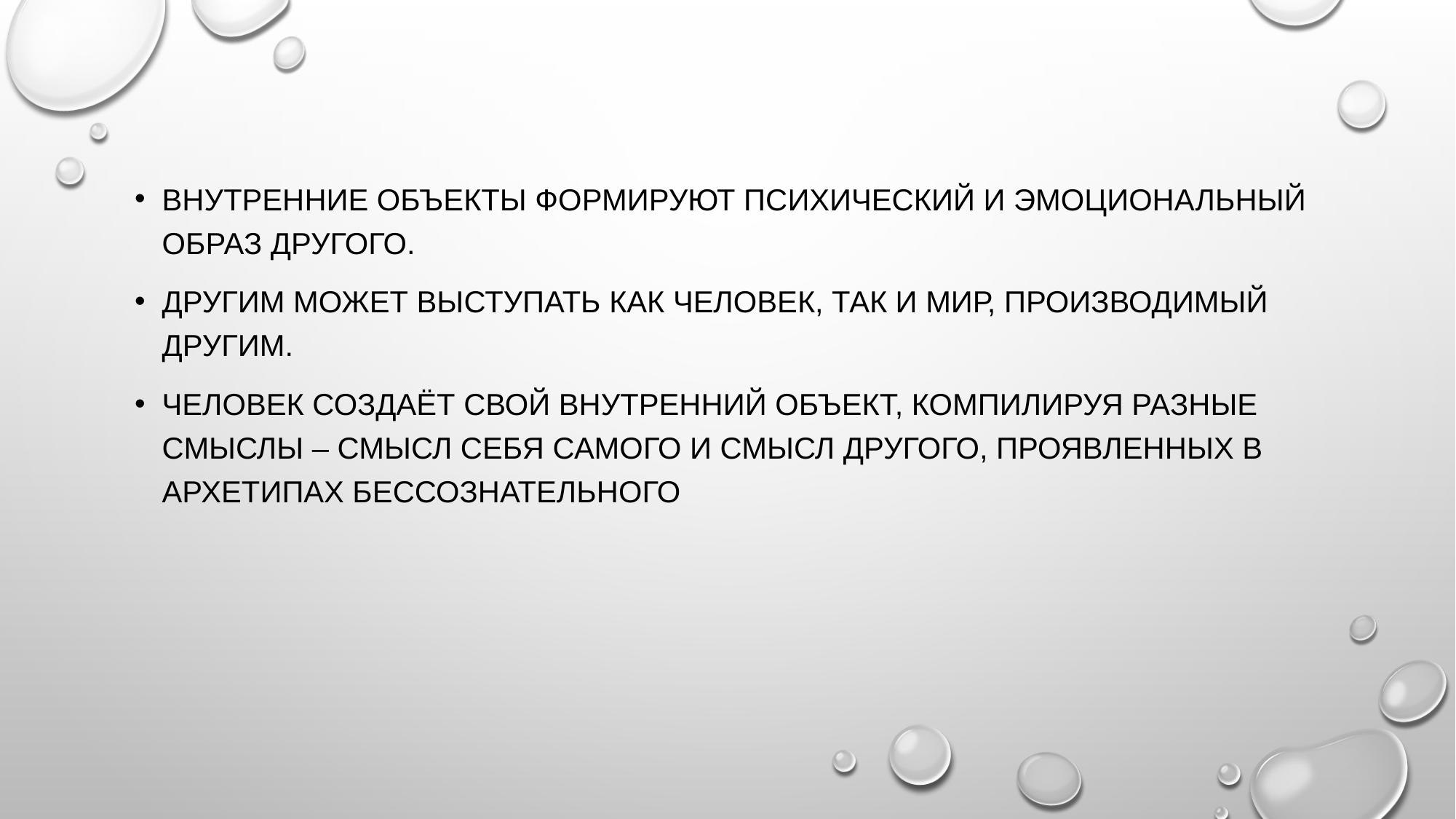

Внутренние объекты формируют психический и эмоциональный образ другого.
Другим может выступать как человек, так и мир, производимый другим.
Человек создаёт свой внутренний объект, компилируя разные смыслы – смысл себя самого и смысл другого, проявленных в архетипах бессознательного